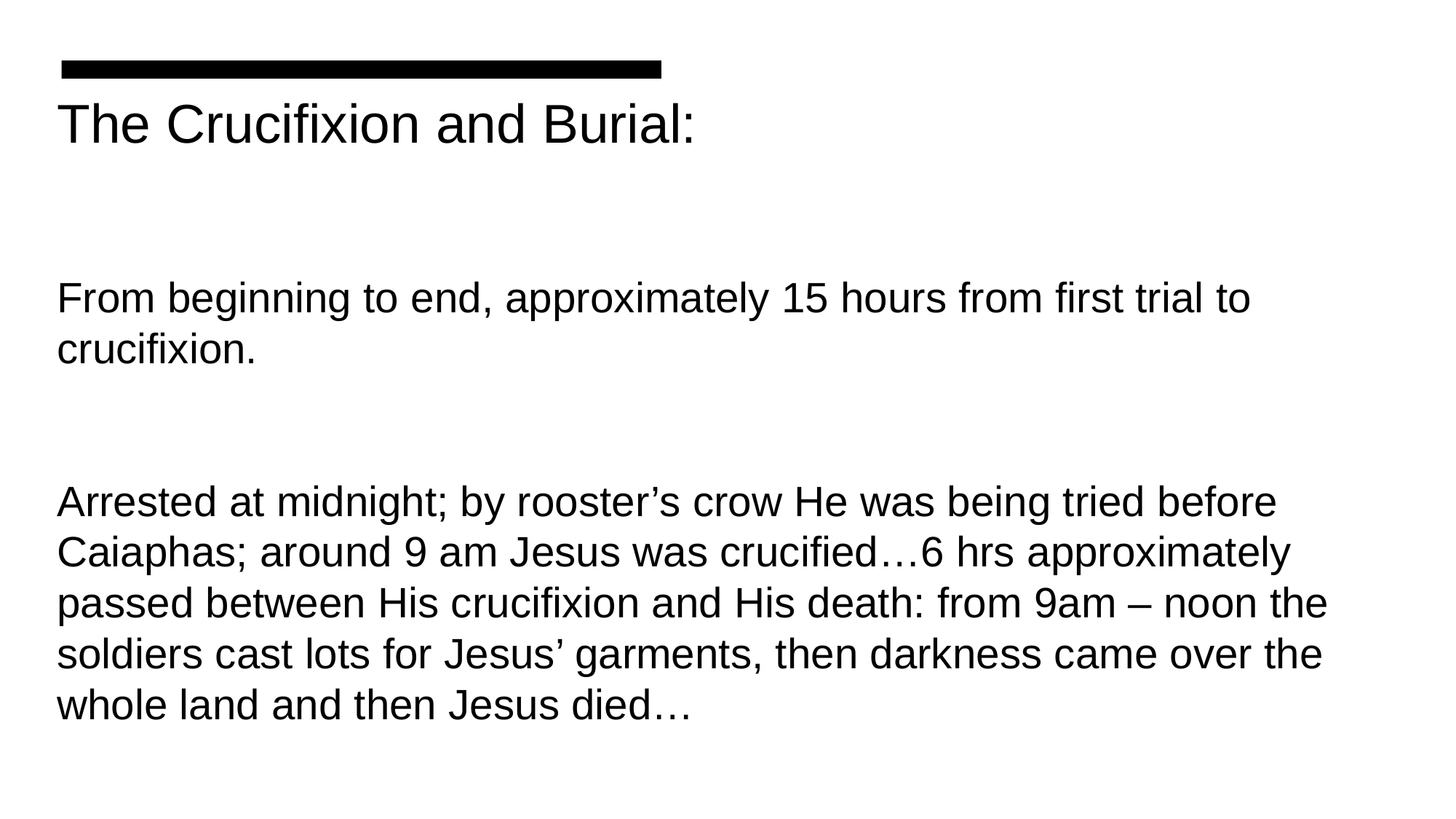

# The Crucifixion and Burial: From beginning to end, approximately 15 hours from first trial to crucifixion. Arrested at midnight; by rooster’s crow He was being tried before Caiaphas; around 9 am Jesus was crucified…6 hrs approximately passed between His crucifixion and His death: from 9am – noon the soldiers cast lots for Jesus’ garments, then darkness came over the whole land and then Jesus died…